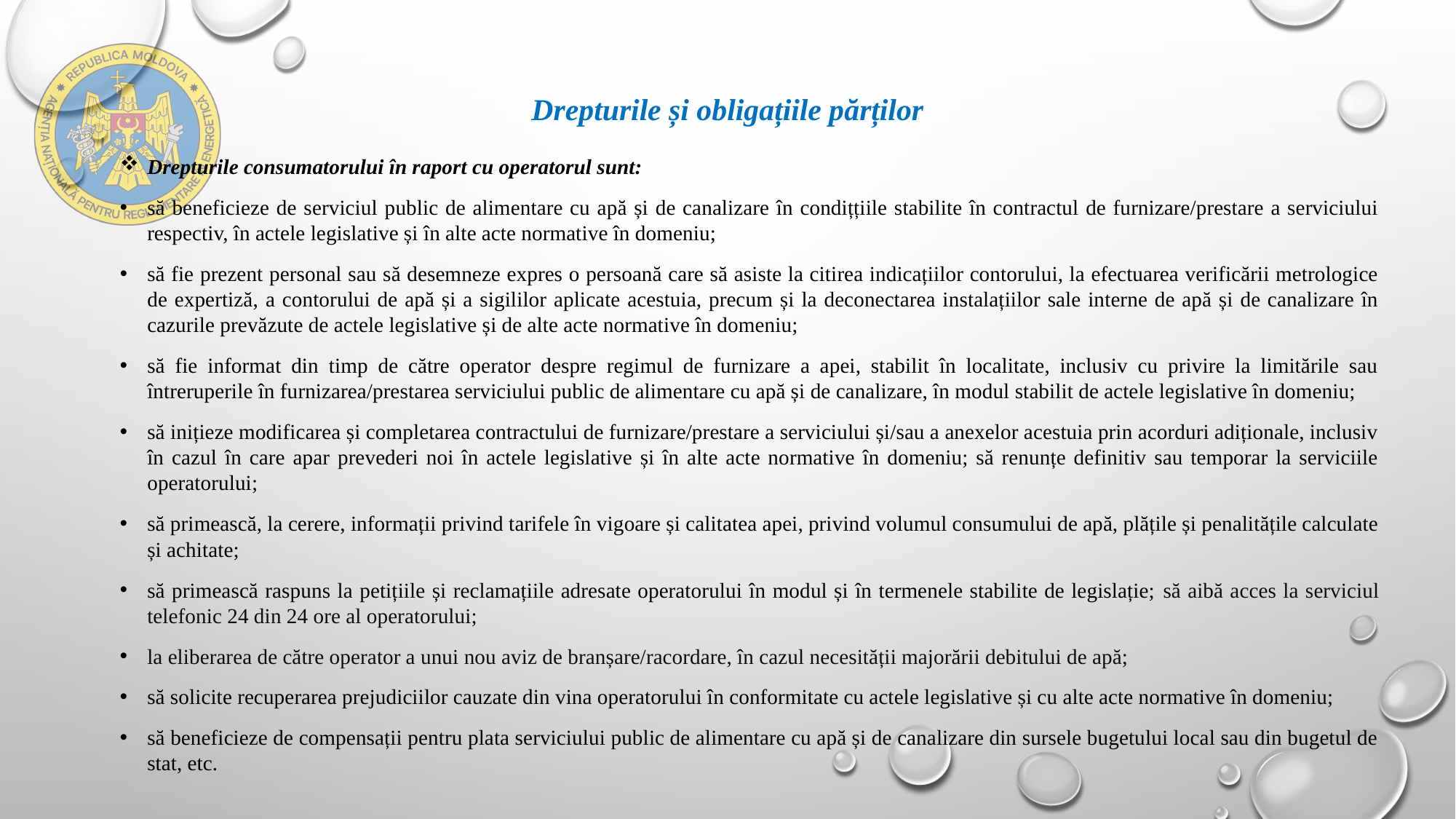

# Drepturile și obligațiile părților
Drepturile consumatorului în raport cu operatorul sunt:
să beneficieze de serviciul public de alimentare cu apă și de canalizare în condițțiile stabilite în contractul de furnizare/prestare a serviciului respectiv, în actele legislative și în alte acte normative în domeniu;
să fie prezent personal sau să desemneze expres o persoană care să asiste la citirea indicațiilor contorului, la efectuarea verificării metrologice de expertiză, a contorului de apă și a sigililor aplicate acestuia, precum și la deconectarea instalațiilor sale interne de apă și de canalizare în cazurile prevăzute de actele legislative și de alte acte normative în domeniu;
să fie informat din timp de către operator despre regimul de furnizare a apei, stabilit în localitate, inclusiv cu privire la limitările sau întreruperile în furnizarea/prestarea serviciului public de alimentare cu apă și de canalizare, în modul stabilit de actele legislative în domeniu;
să inițieze modificarea și completarea contractului de furnizare/prestare a serviciului și/sau a anexelor acestuia prin acorduri adiționale, inclusiv în cazul în care apar prevederi noi în actele legislative și în alte acte normative în domeniu; să renunțe definitiv sau temporar la serviciile operatorului;
să primească, la cerere, informații privind tarifele în vigoare și calitatea apei, privind volumul consumului de apă, plățile și penalitățile calculate și achitate;
să primească raspuns la petițiile și reclamațiile adresate operatorului în modul și în termenele stabilite de legislație; să aibă acces la serviciul telefonic 24 din 24 ore al operatorului;
la eliberarea de către operator a unui nou aviz de branșare/racordare, în cazul necesității majorării debitului de apă;
să solicite recuperarea prejudiciilor cauzate din vina operatorului în conformitate cu actele legislative și cu alte acte normative în domeniu;
să beneficieze de compensații pentru plata serviciului public de alimentare cu apă și de canalizare din sursele bugetului local sau din bugetul de stat, etc.